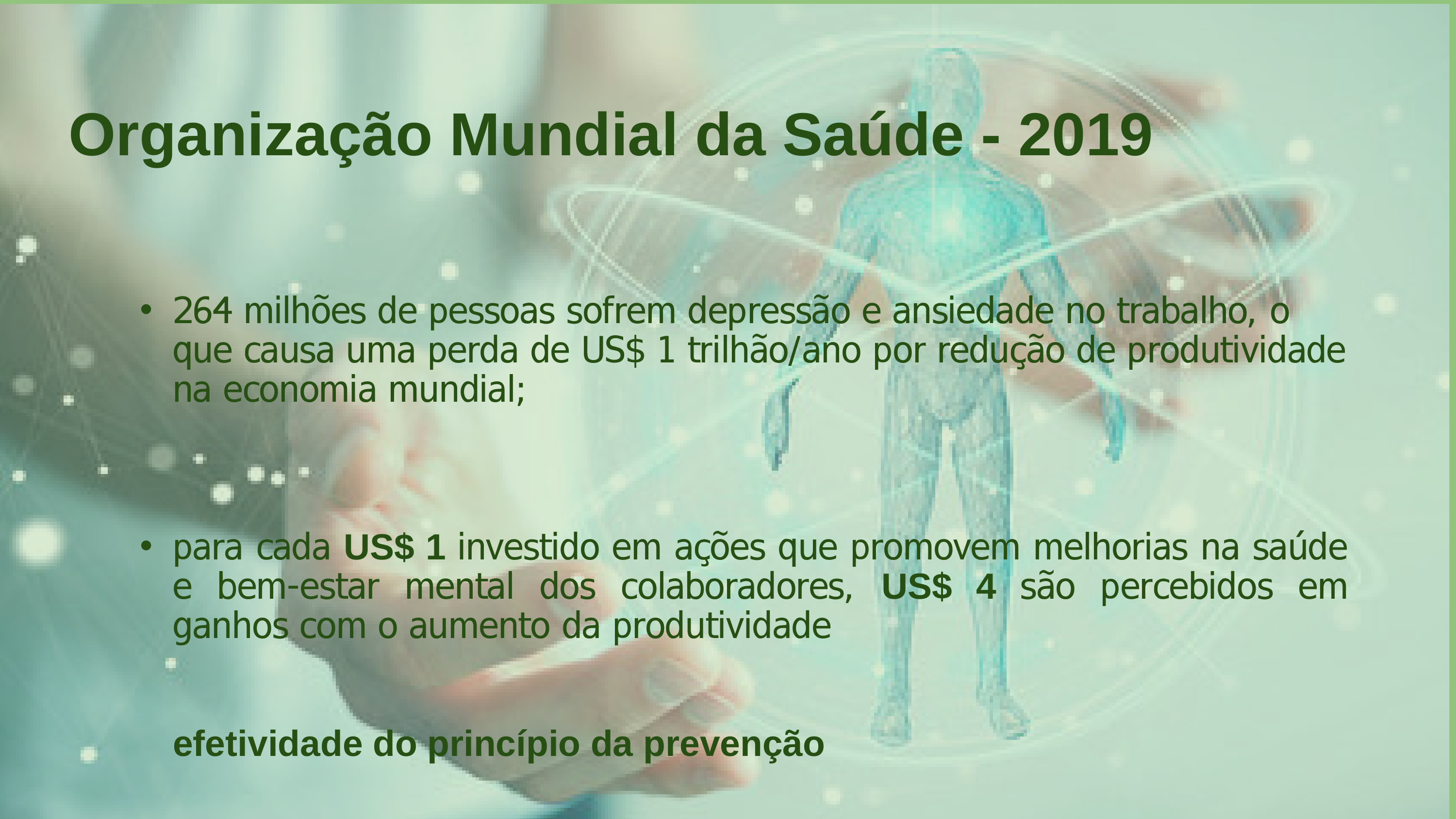

Organização Mundial da Saúde - 2019
264 milhões de pessoas sofrem depressão e ansiedade no trabalho, o que causa uma perda de US$ 1 trilhão/ano por redução de produtividade na economia mundial;

para cada US$ 1 investido em ações que promovem melhorias na saúde e bem-estar mental dos colaboradores, US$ 4 são percebidos em ganhos com o aumento da produtividade

	efetividade do princípio da prevenção